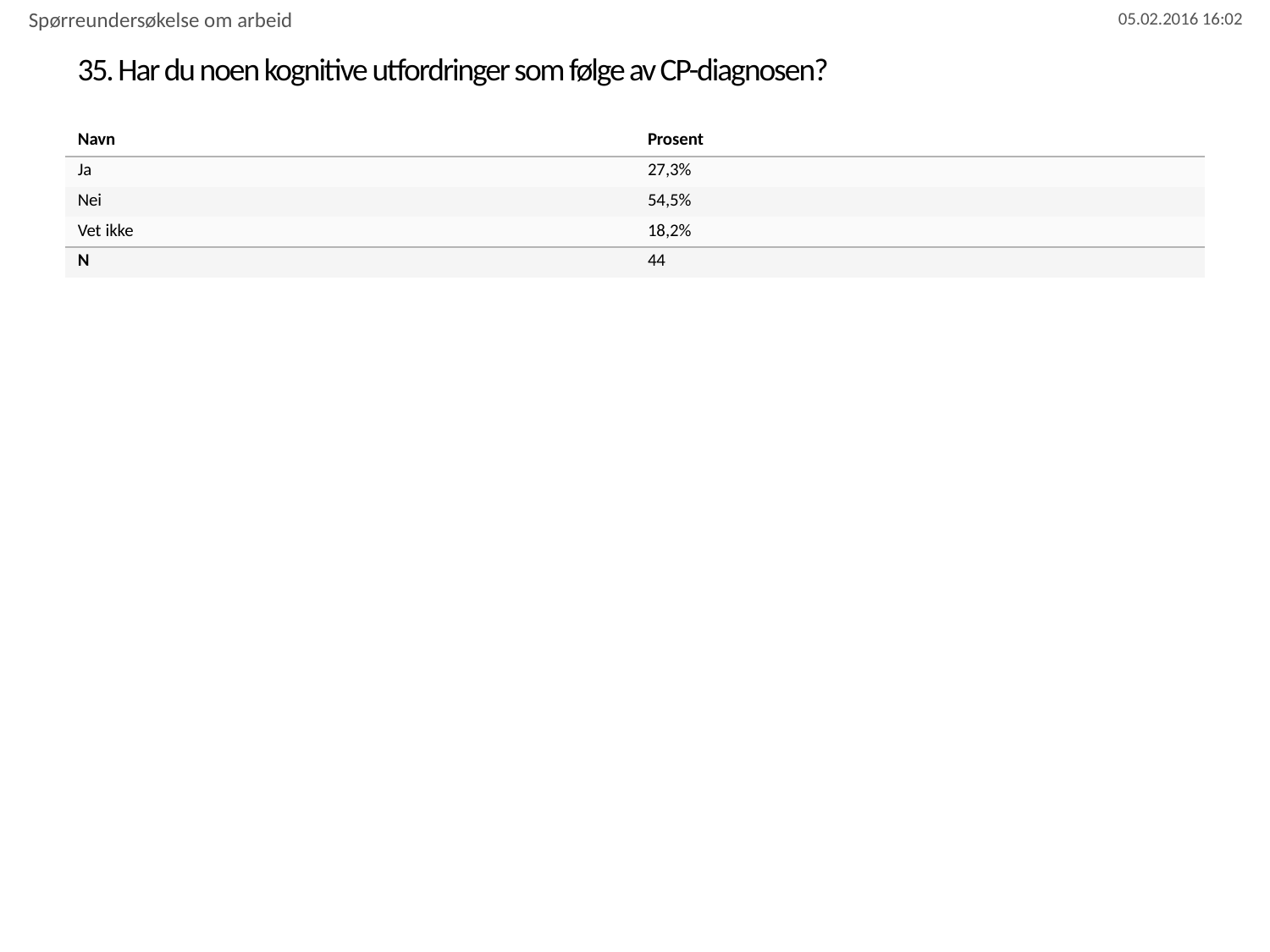

Spørreundersøkelse om arbeid
# 35. Har du noen kognitive utfordringer som følge av CP-diagnosen?
| Navn | Prosent |
| --- | --- |
| Ja | 27,3% |
| Nei | 54,5% |
| Vet ikke | 18,2% |
| N | 44 |